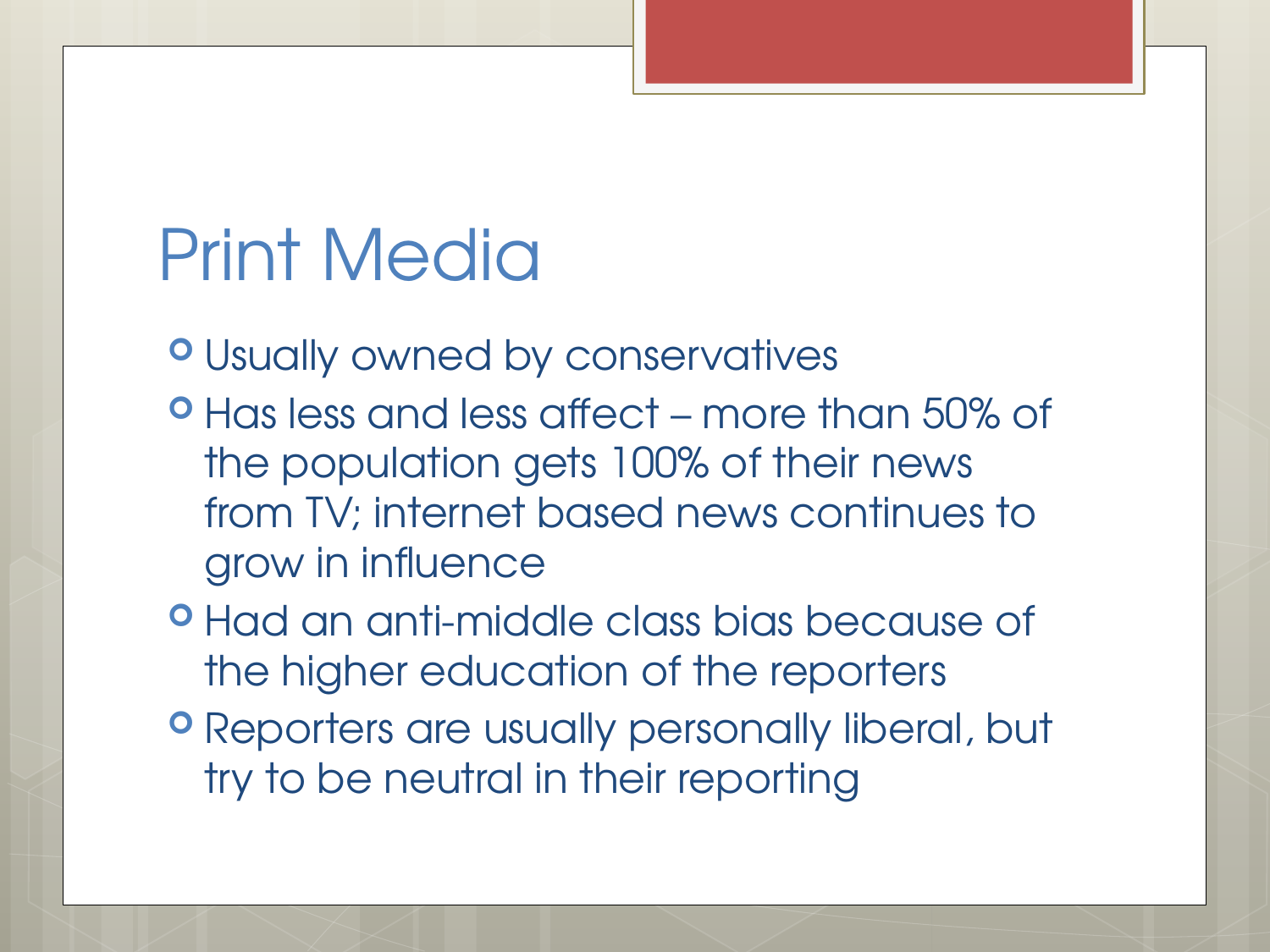

# Print Media
Usually owned by conservatives
Has less and less affect – more than 50% of the population gets 100% of their news from TV; internet based news continues to grow in influence
Had an anti-middle class bias because of the higher education of the reporters
Reporters are usually personally liberal, but try to be neutral in their reporting